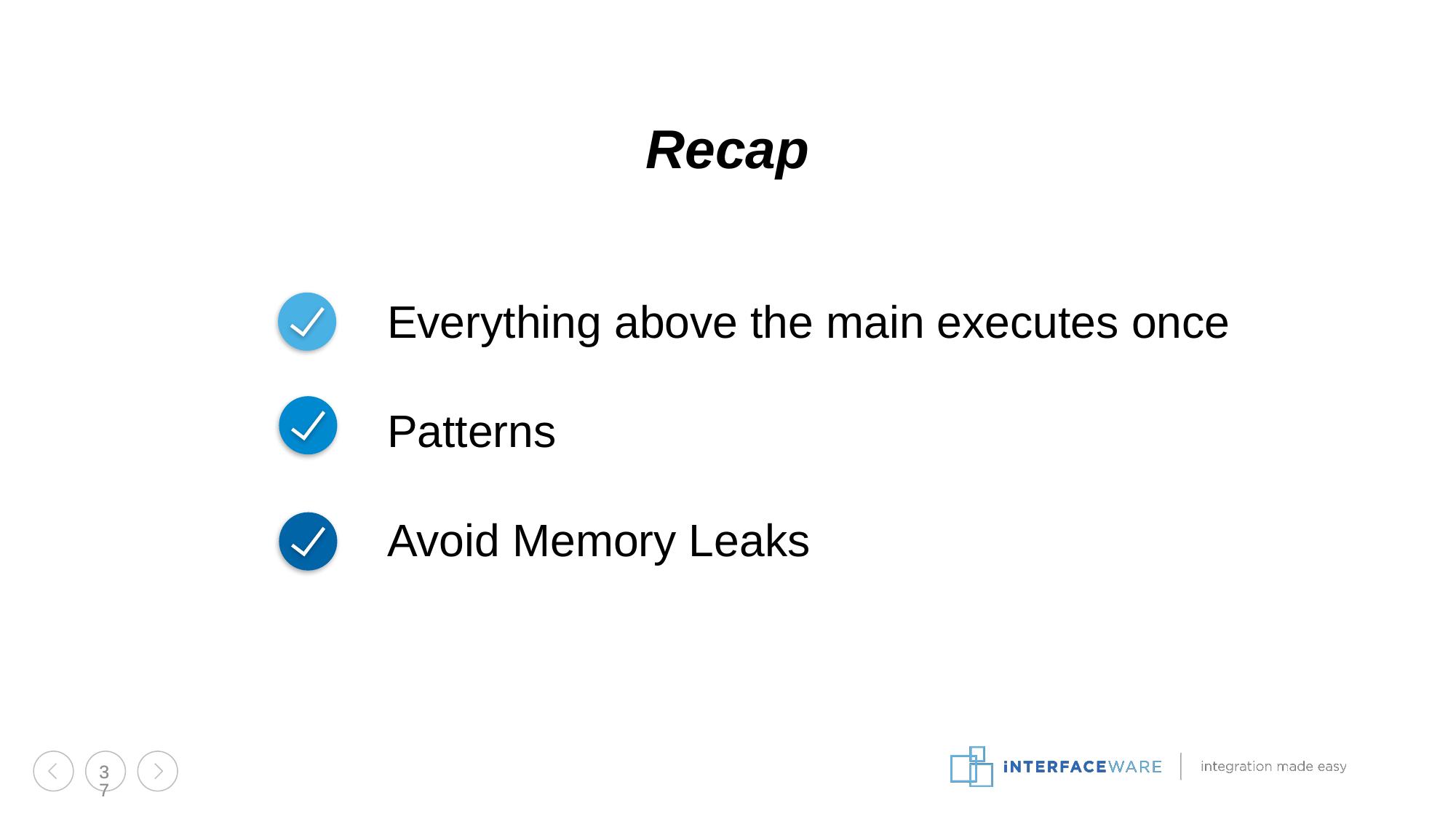

Recap
Everything above the main executes once

Patterns

Avoid Memory Leaks